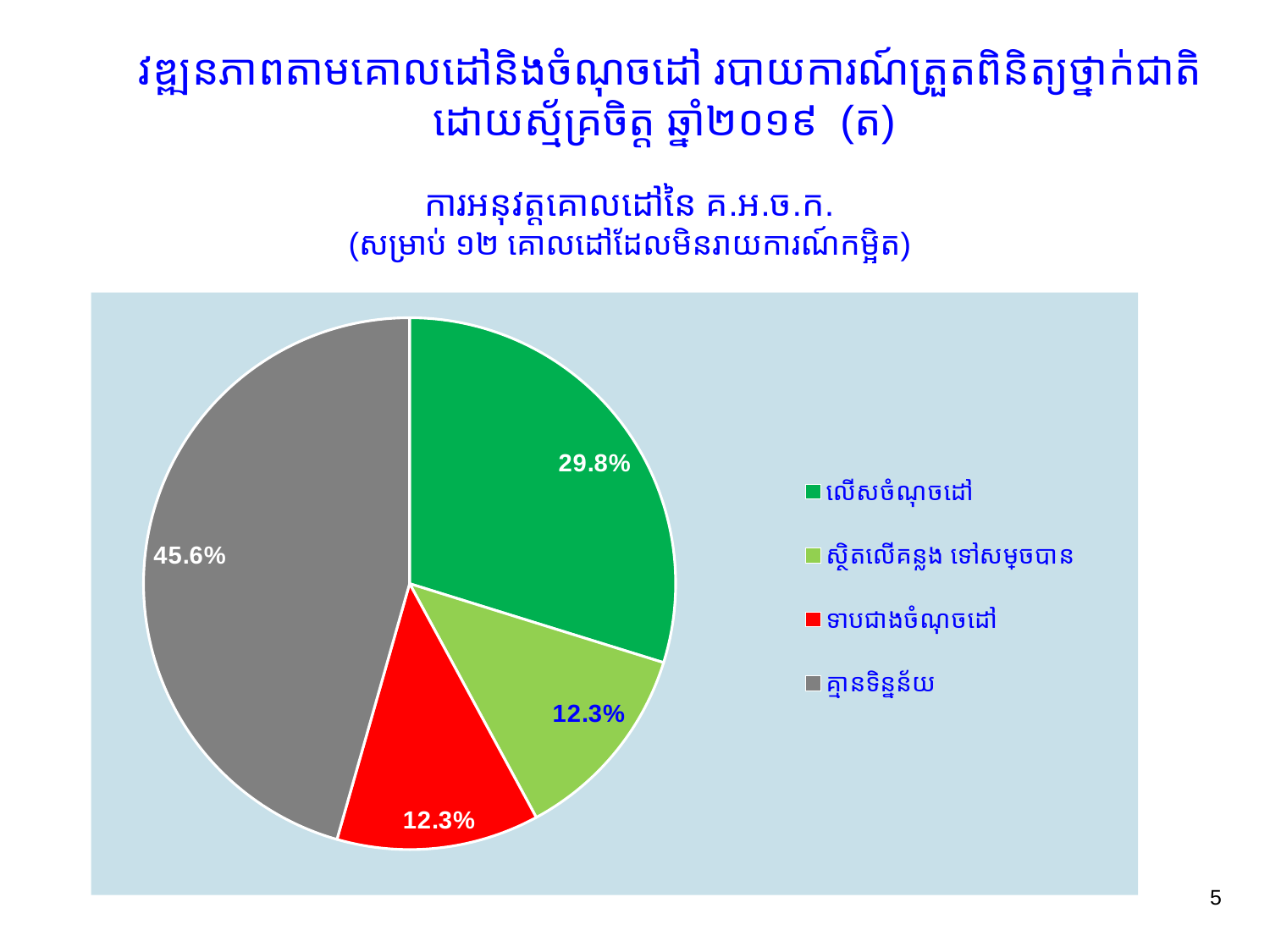

# វឌ្ឍនភាពតាមគោលដៅនិងចំណុចដៅ របាយការណ៍ត្រួតពិនិត្យថ្នាក់ជាតិដោយស្ម័គ្រចិត្ត ឆ្នាំ២០១៩  (ត)
ការអនុវត្តគោលដៅនៃ គ.អ.ច.ក.​
(សម្រាប់ ១២ គោលដៅដែលមិនរាយការណ៍កម្អិត)

### Chart

| Category |  |
|---|---|
| លើសចំណុចដៅ | 0.298 |
| ស្ថិតលើគន្លង ទៅសម្រេចបាន | 0.123 |
| ទាបជាងចំណុចដៅ | 0.123 |
| គ្មានទិន្នន័យ | 0.456 |
5